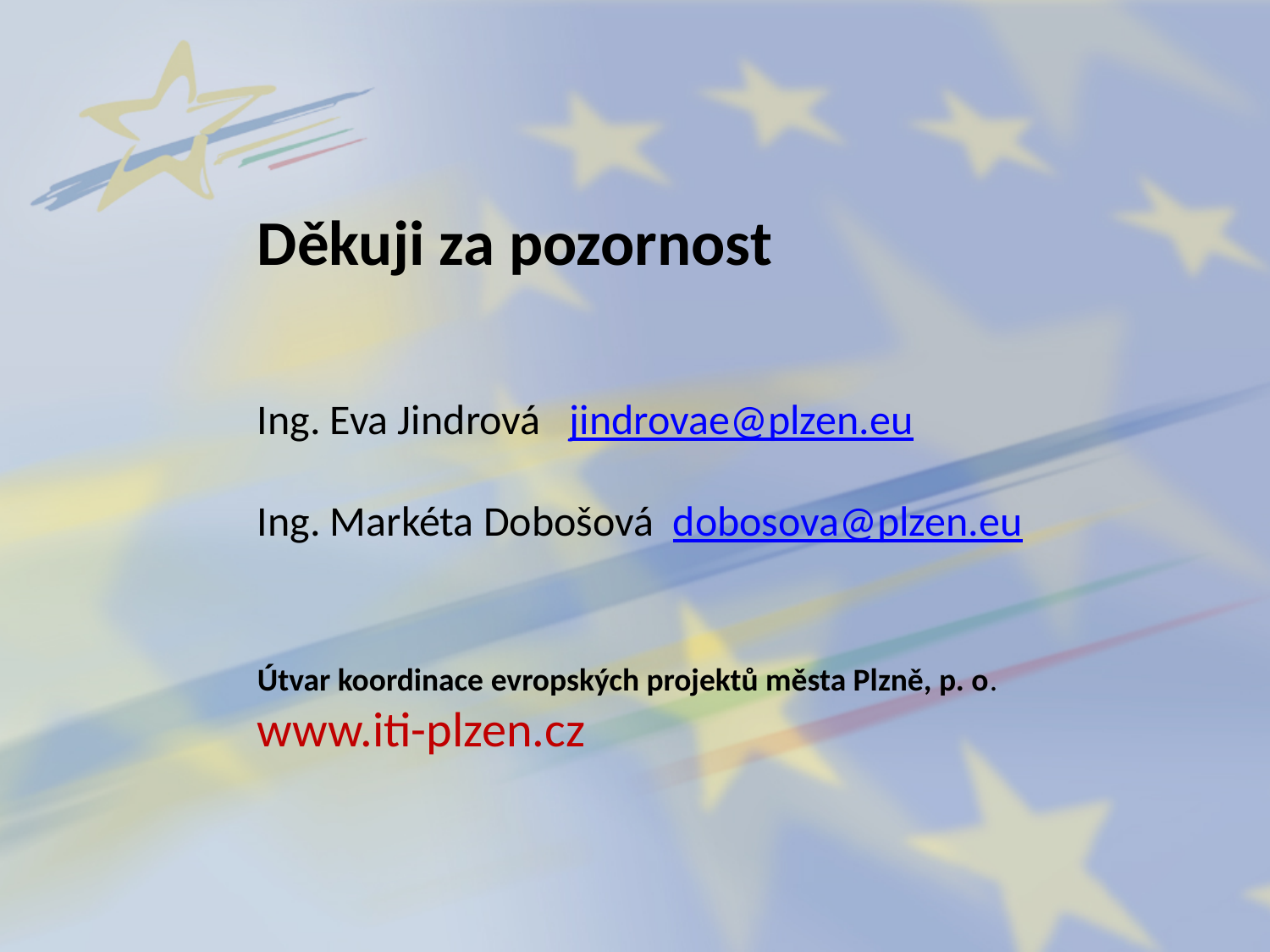

Děkuji za pozornost

Ing. Eva Jindrová   jindrovae@plzen.eu

Ing. Markéta Dobošová  dobosova@plzen.eu

Útvar koordinace evropských projektů města Plzně, p. o.
www.iti-plzen.cz